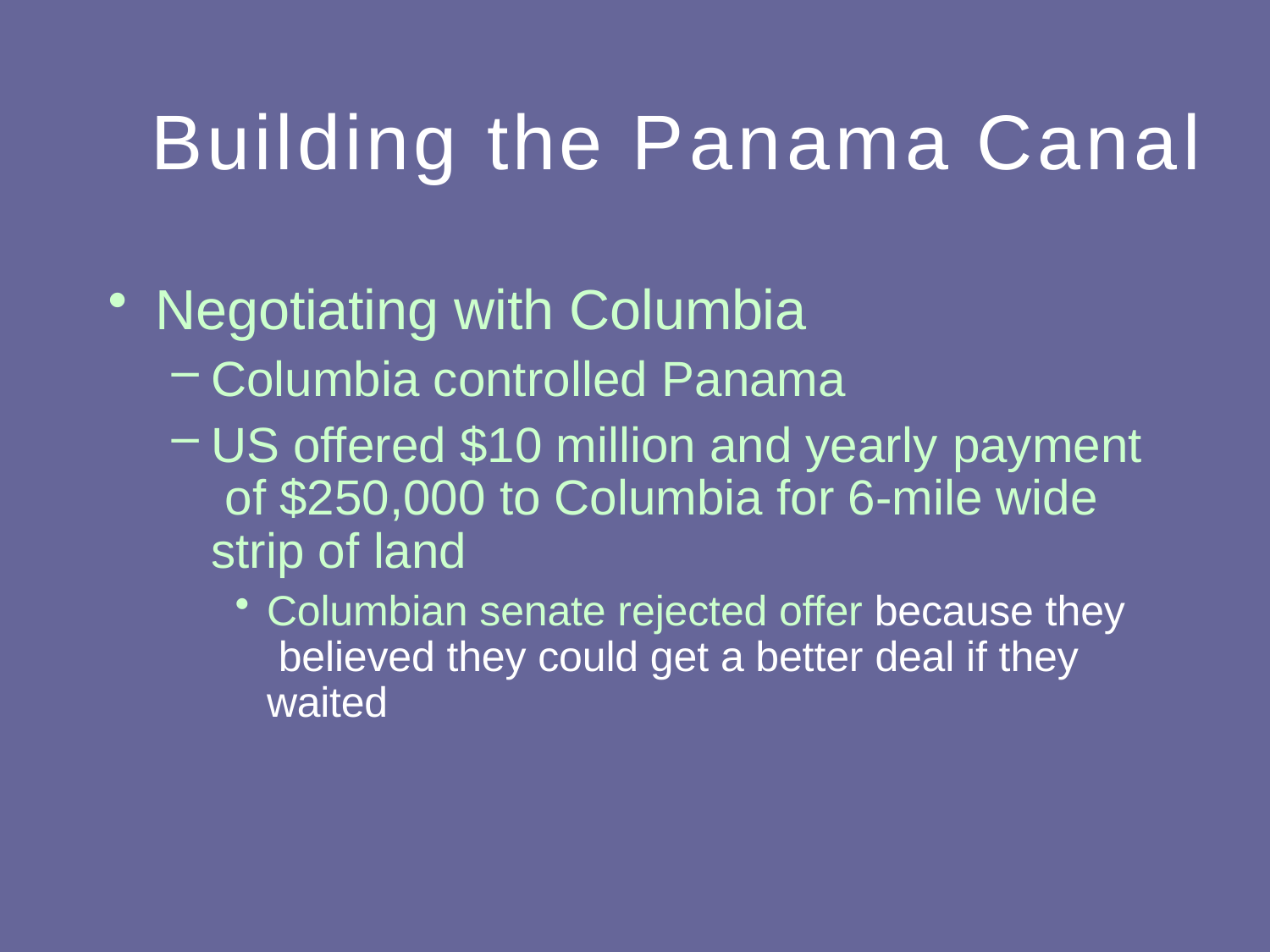

# Building the Panama Canal
Negotiating with Columbia
Columbia controlled Panama
US offered $10 million and yearly payment  of $250,000 to Columbia for 6-mile wide  strip of land
Columbian senate rejected offer because they  believed they could get a better deal if they  waited